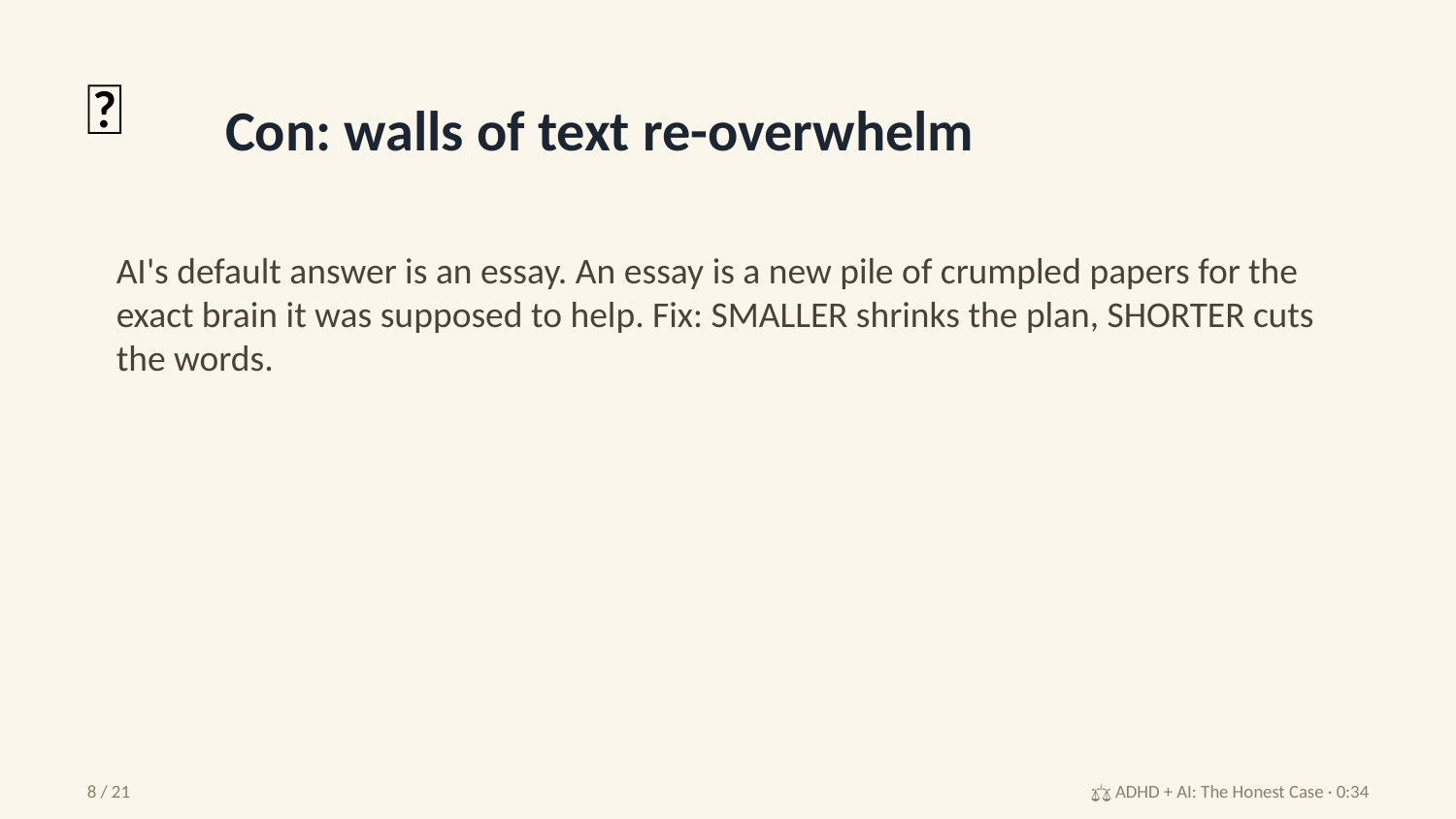

🧱
Con: walls of text re-overwhelm
AI's default answer is an essay. An essay is a new pile of crumpled papers for the exact brain it was supposed to help. Fix: SMALLER shrinks the plan, SHORTER cuts the words.
8 / 21
⚖️ ADHD + AI: The Honest Case · 0:34